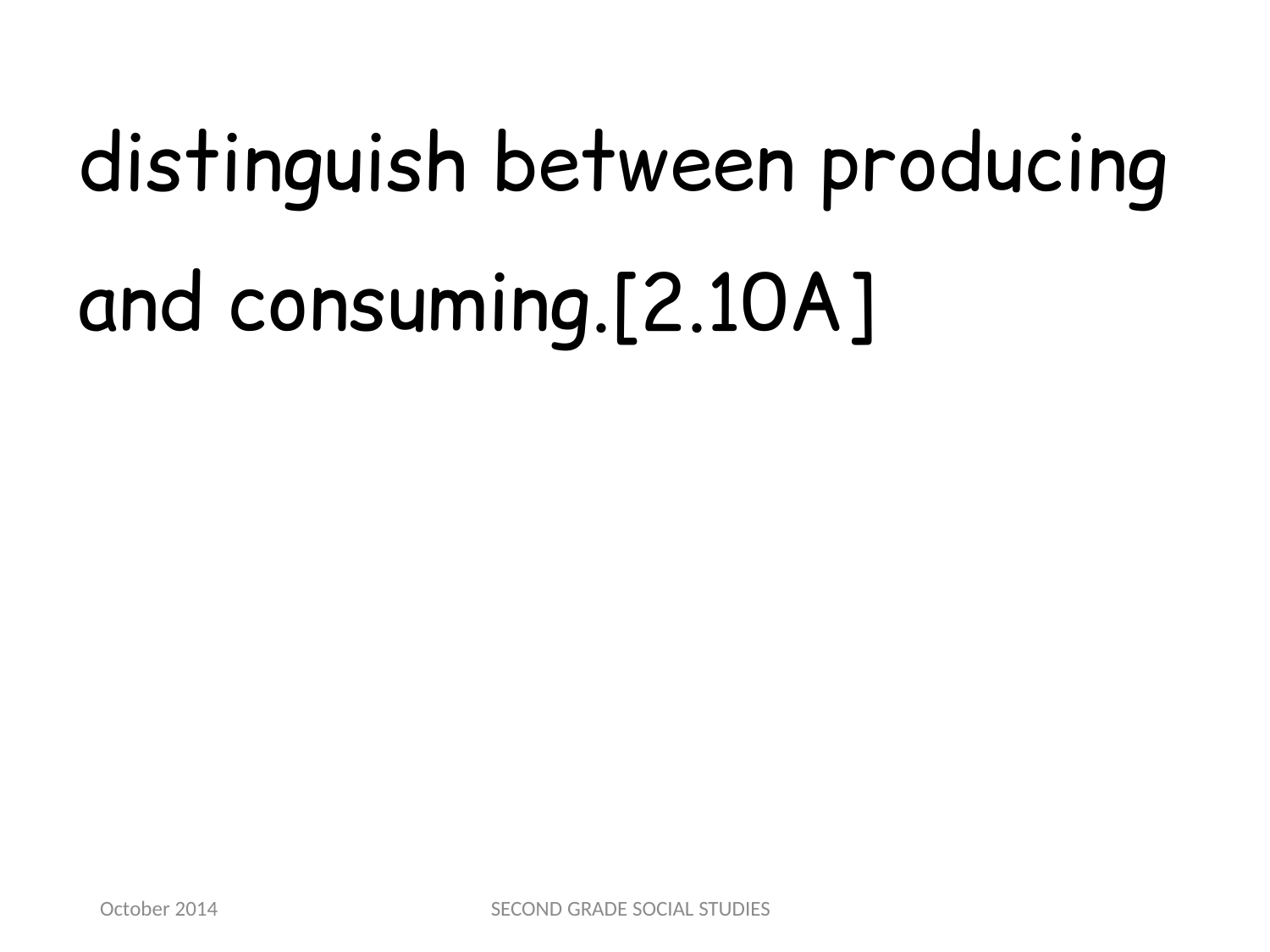

distinguish between producing and consuming.[2.10A]
October 2014
SECOND GRADE SOCIAL STUDIES